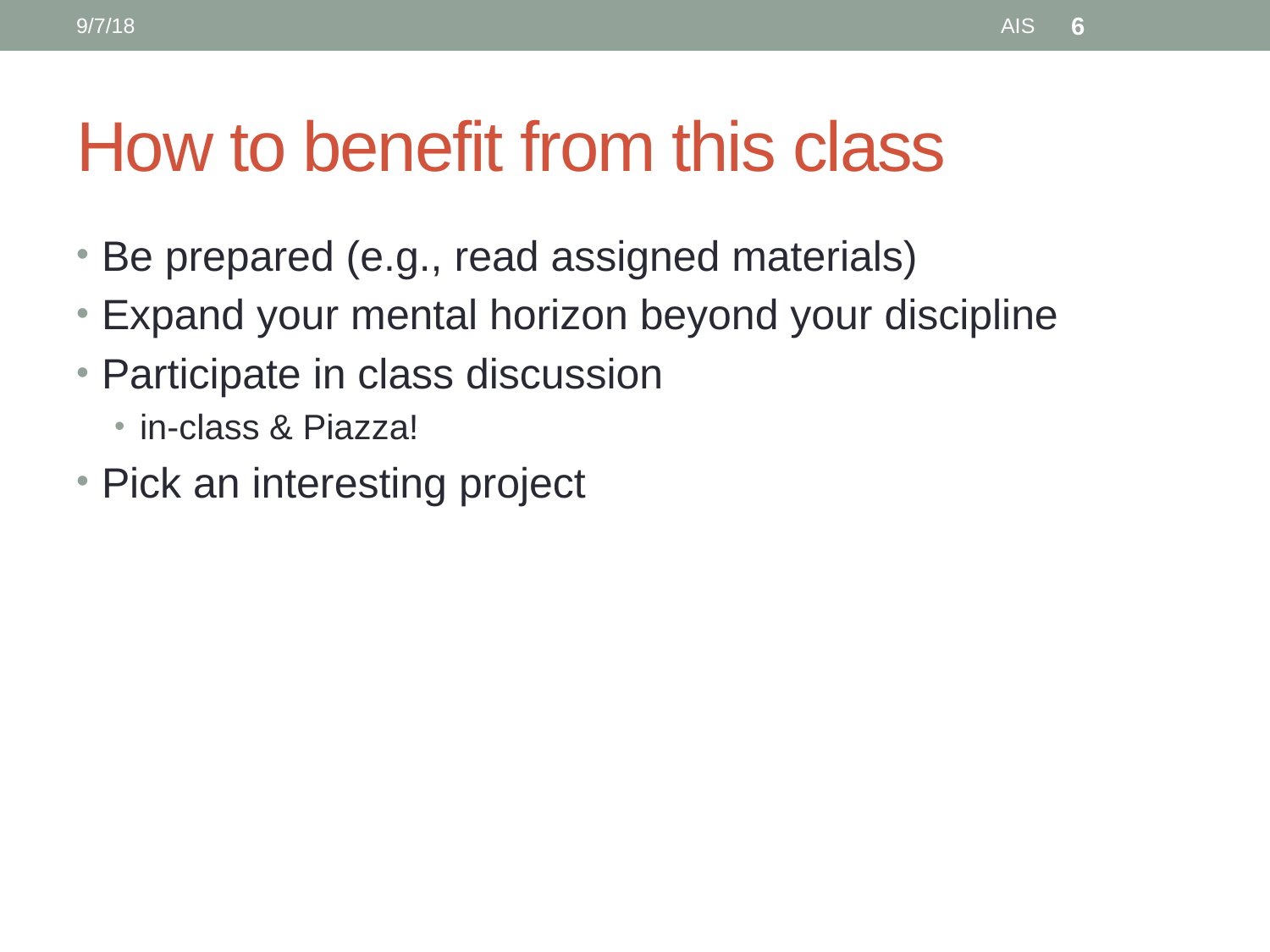

9/7/18
AIS
6
# How to benefit from this class
Be prepared (e.g., read assigned materials)
Expand your mental horizon beyond your discipline
Participate in class discussion
in-class & Piazza!
Pick an interesting project